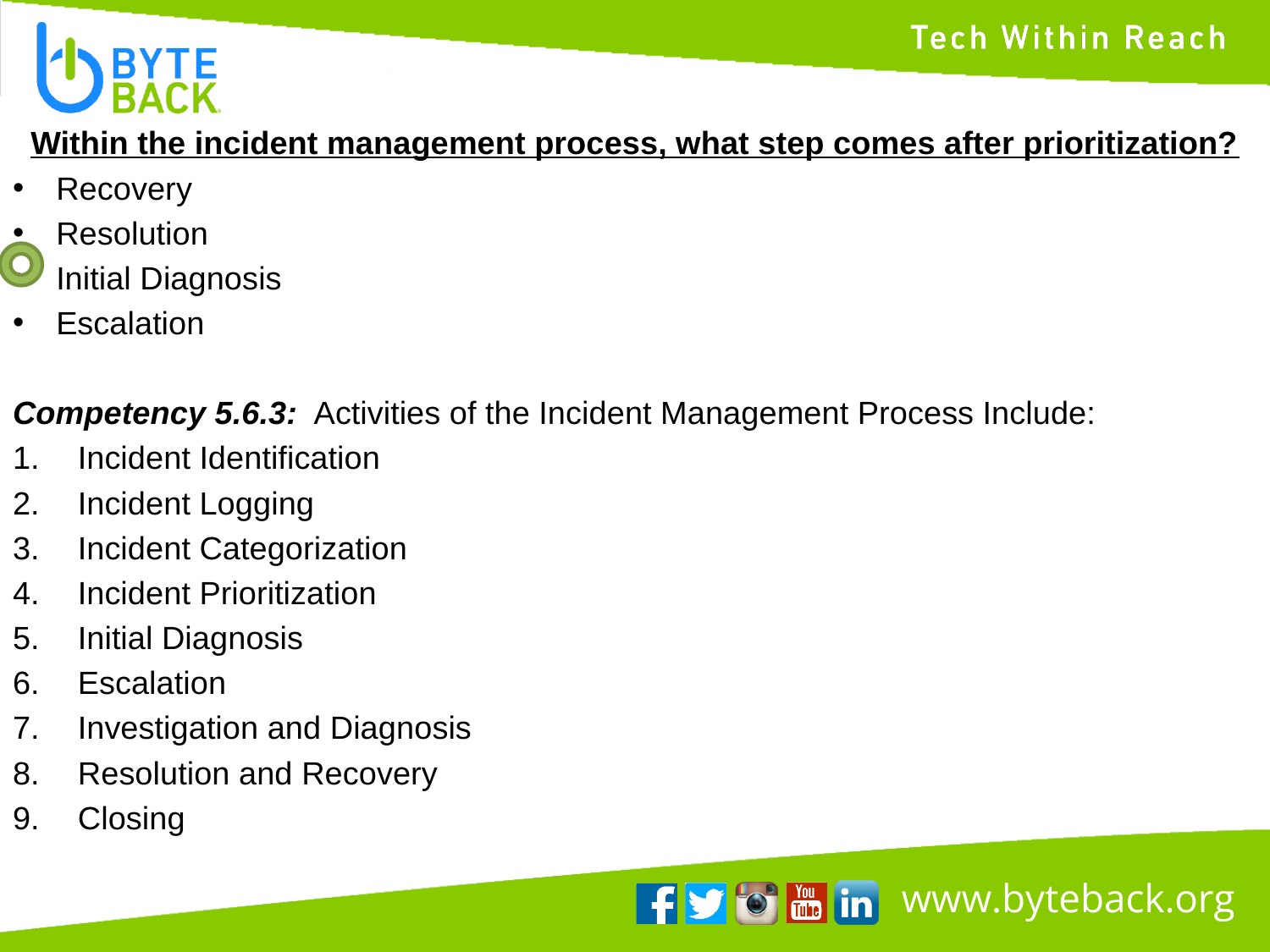

Within the incident management process, what step comes after prioritization?
Recovery
Resolution
Initial Diagnosis
Escalation

Competency 5.6.3:  Activities of the Incident Management Process Include:
Incident Identification
Incident Logging
Incident Categorization
Incident Prioritization
Initial Diagnosis
Escalation
Investigation and Diagnosis
Resolution and Recovery
Closing